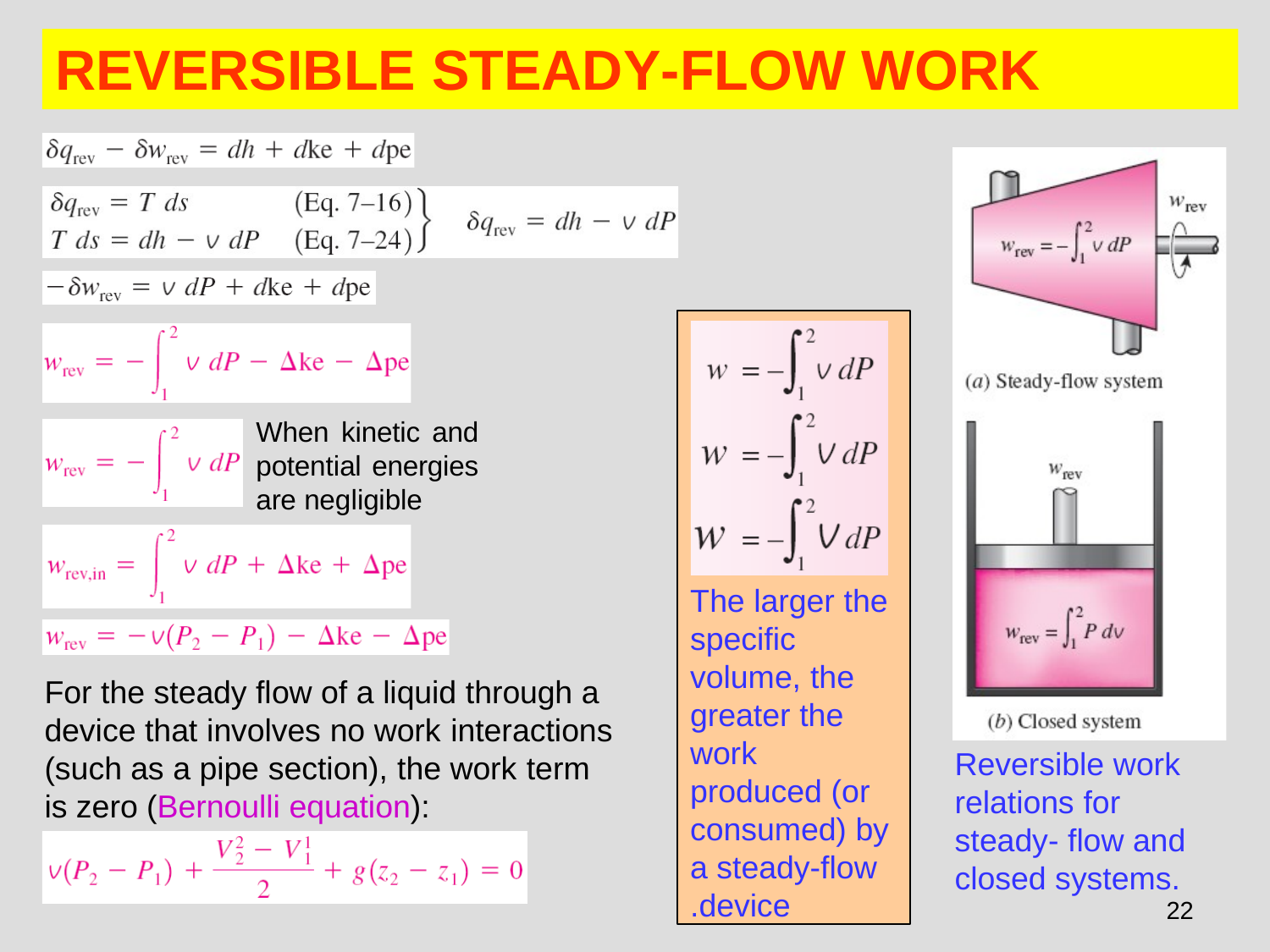

# REVERSIBLE STEADY-FLOW WORK

When kinetic and potential energies are negligible

The larger the specific volume, the greater the work produced (or consumed) by a steady-flow

For the steady flow of a liquid through a device that involves no work interactions (such as a pipe section), the work term is zero (Bernoulli equation):
Reversible work relations for steady- flow and closed systems.

device.
22